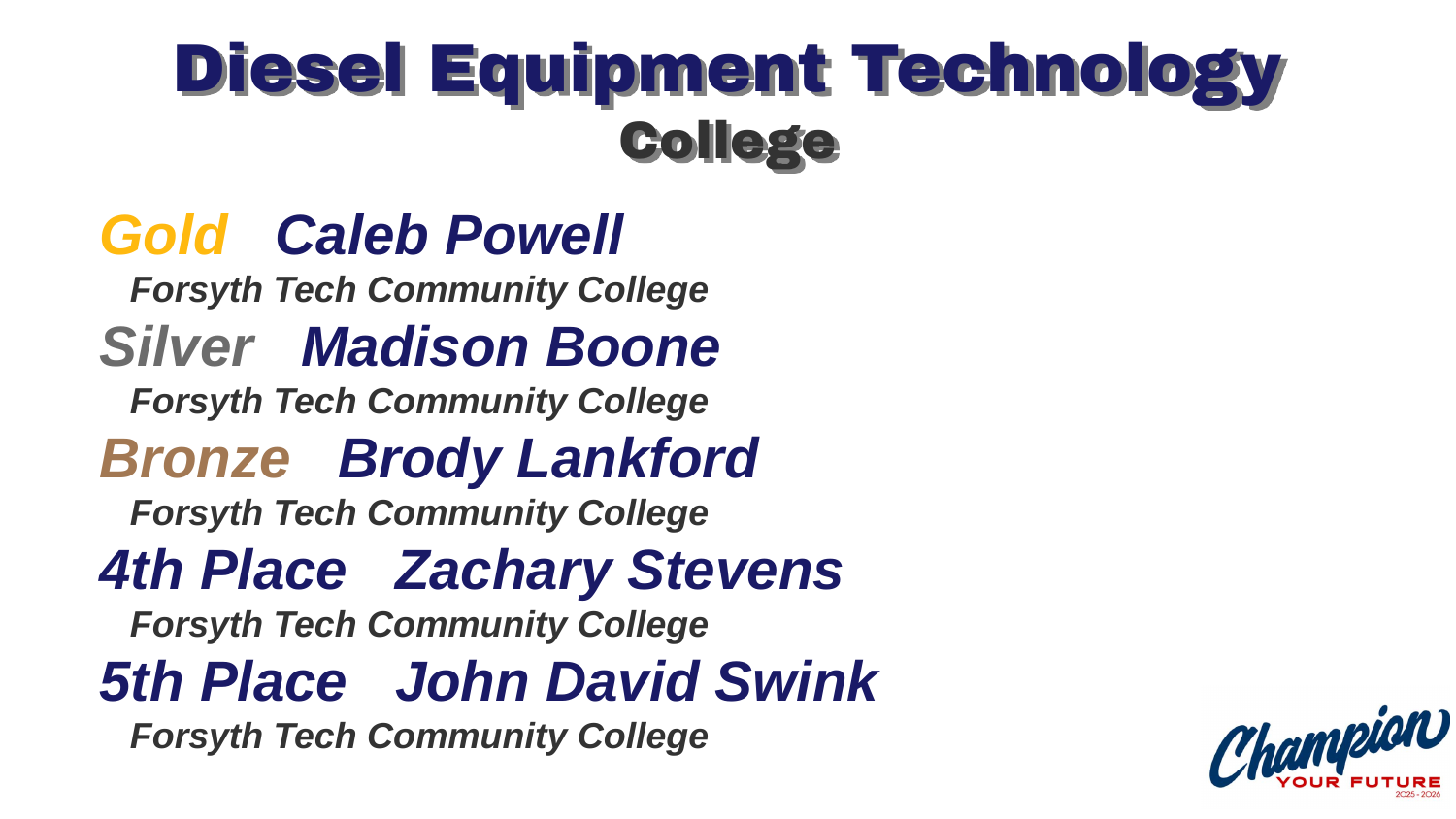

# Diesel Equipment Technology College
Gold   Caleb Powell
   Forsyth Tech Community College
Silver   Madison Boone
   Forsyth Tech Community College
Bronze   Brody Lankford
   Forsyth Tech Community College
4th Place   Zachary Stevens
   Forsyth Tech Community College
5th Place   John David Swink
   Forsyth Tech Community College